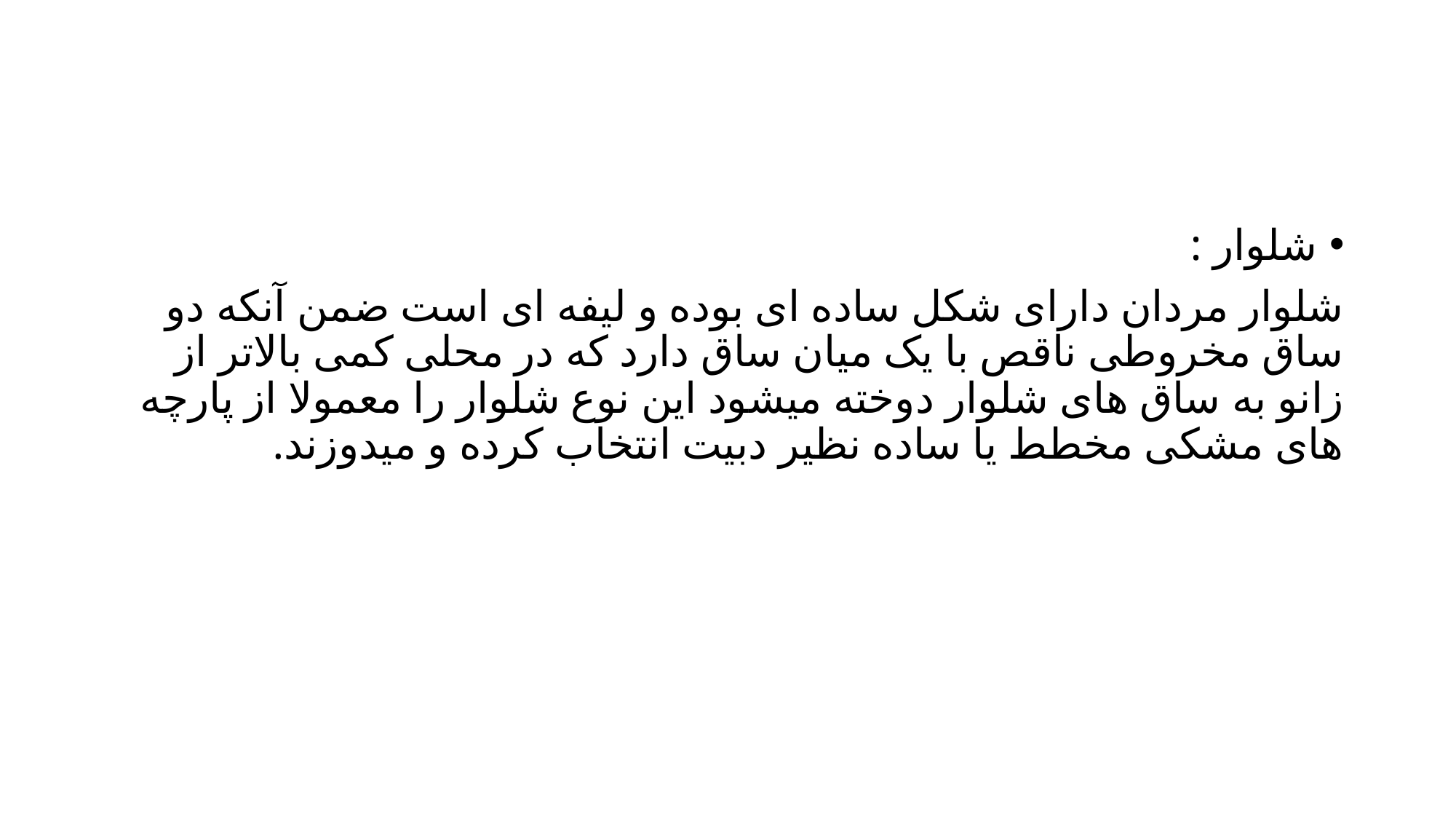

شلوار :
شلوار مردان دارای شکل ساده ای بوده و لیفه ای است ضمن آنکه دو ساق مخروطی ناقص با یک میان ساق دارد که در محلی کمی بالاتر از زانو به ساق های شلوار دوخته میشود این نوع شلوار را معمولا از پارچه های مشکی مخطط یا ساده نظیر دبیت انتخاب کرده و میدوزند.